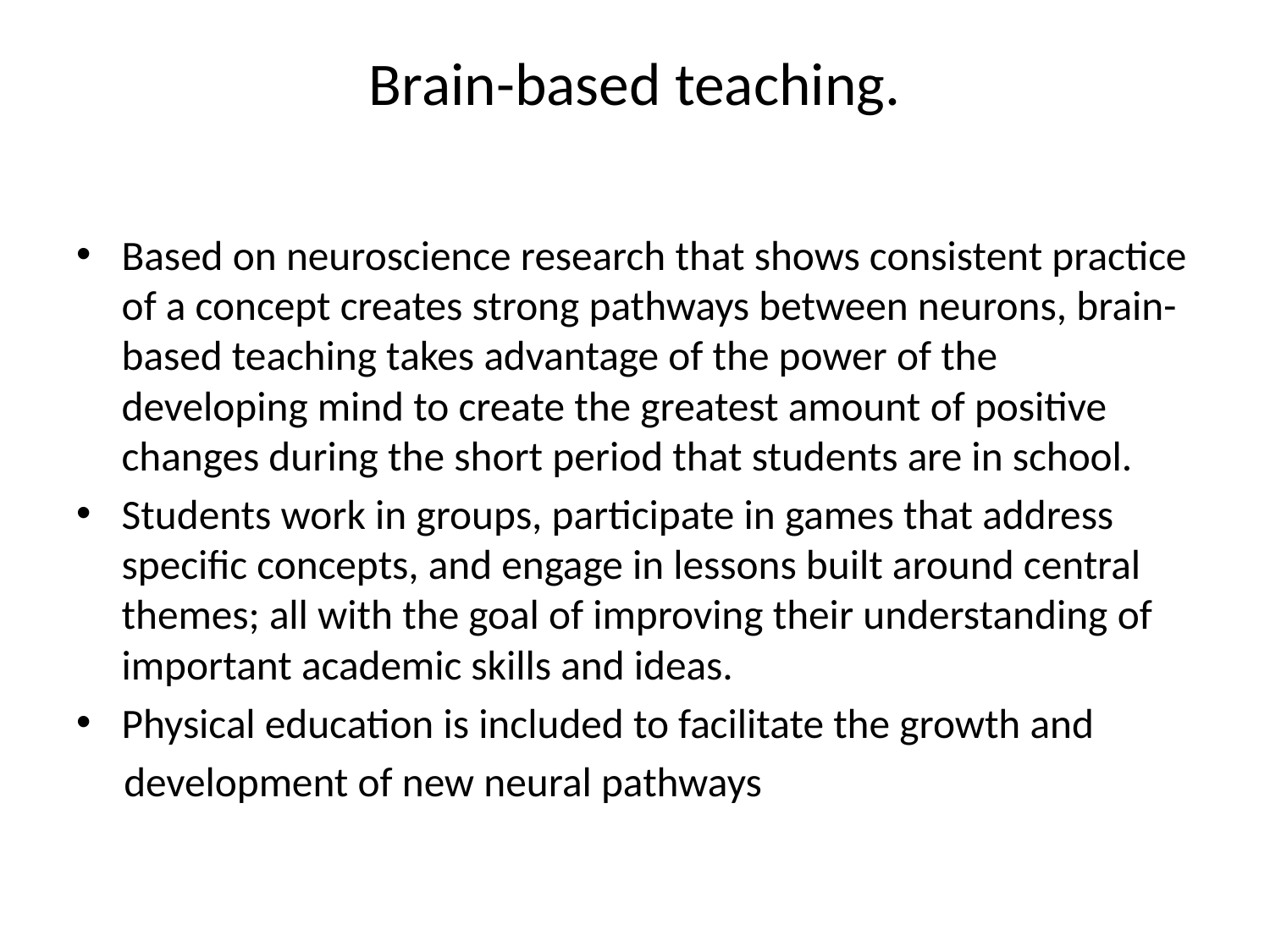

# Brain-based teaching.
Based on neuroscience research that shows consistent practice of a concept creates strong pathways between neurons, brain-based teaching takes advantage of the power of the developing mind to create the greatest amount of positive changes during the short period that students are in school.
Students work in groups, participate in games that address specific concepts, and engage in lessons built around central themes; all with the goal of improving their understanding of important academic skills and ideas.
Physical education is included to facilitate the growth and
     development of new neural pathways